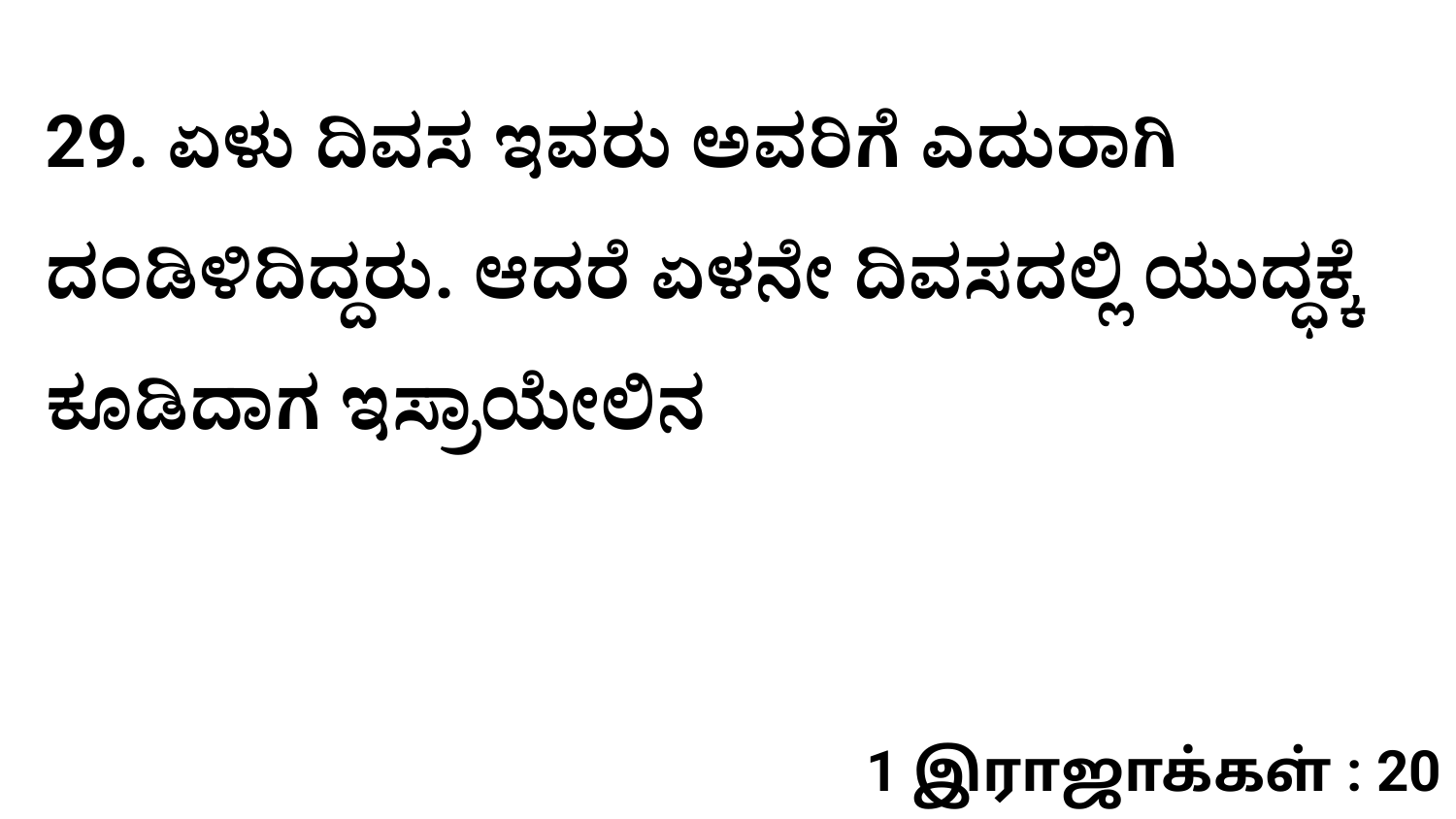

29. ಏಳು ದಿವಸ ಇವರು ಅವರಿಗೆ ಎದುರಾಗಿ ದಂಡಿಳಿದಿದ್ದರು. ಆದರೆ ಏಳನೇ ದಿವಸದಲ್ಲಿ ಯುದ್ಧಕ್ಕೆ ಕೂಡಿದಾಗ ಇಸ್ರಾಯೇಲಿನ
1 இராஜாக்கள் : 20